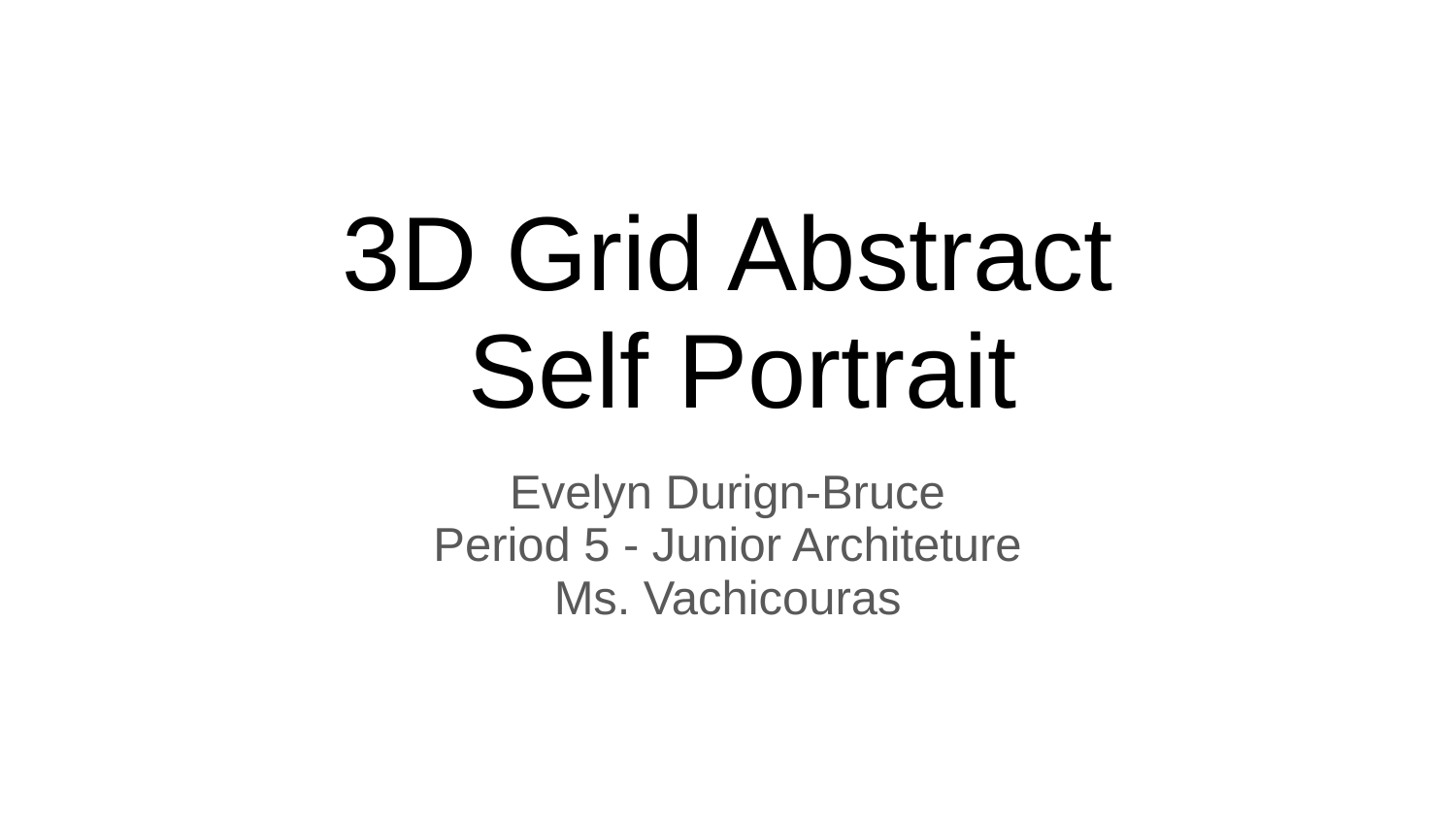

# 3D Grid Abstract
 Self Portrait
Evelyn Durign-Bruce
Period 5 - Junior Architeture
Ms. Vachicouras